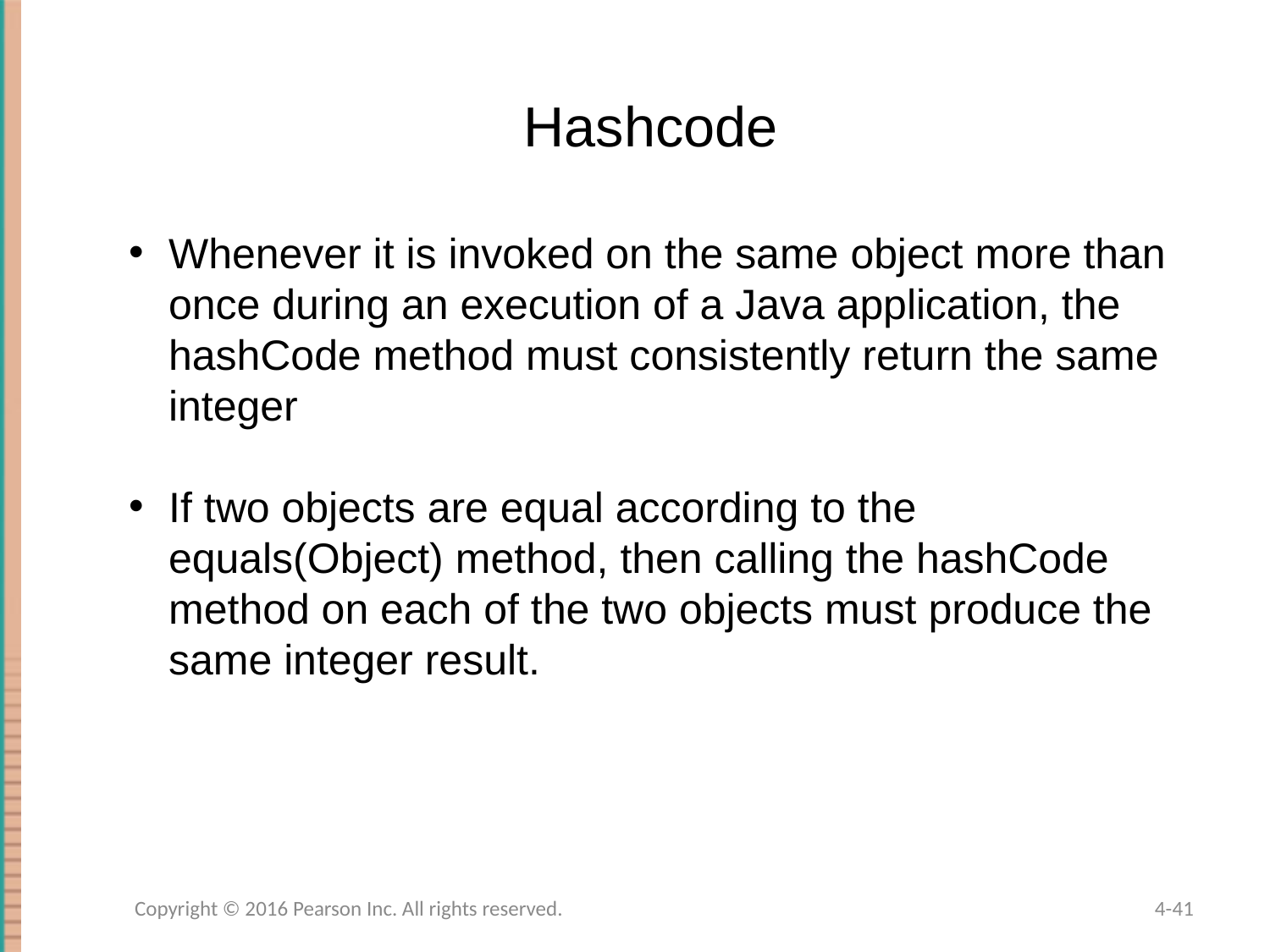

Hashcode

Whenever it is invoked on the same object more than once during an execution of a Java application, the hashCode method must consistently return the same integer

If two objects are equal according to the equals(Object) method, then calling the hashCode method on each of the two objects must produce the same integer result.

Copyright © 2016 Pearson Inc. All rights reserved.
4-41